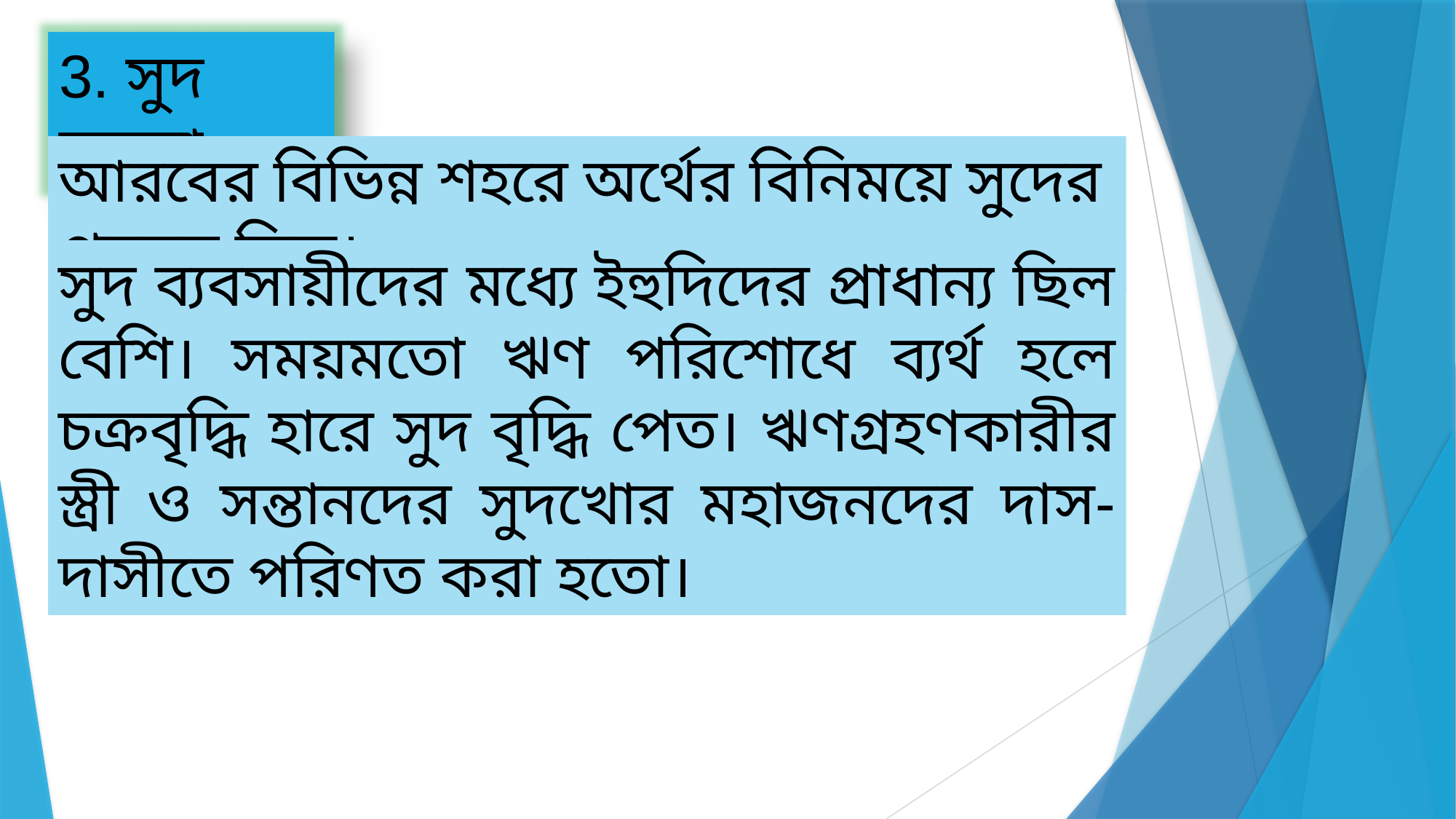

3. সুদ ব্যবসা:
আরবের বিভিন্ন শহরে অর্থের বিনিময়ে সুদের প্রচলন ছিল।
সুদ ব্যবসায়ীদের মধ্যে ইহুদিদের প্রাধান্য ছিল বেশি। সময়মতো ঋণ পরিশোধে ব্যর্থ হলে চক্রবৃদ্ধি হারে সুদ বৃদ্ধি পেত। ঋণগ্রহণকারীর স্ত্রী ও সন্তানদের সুদখোর মহাজনদের দাস-দাসীতে পরিণত করা হতো।